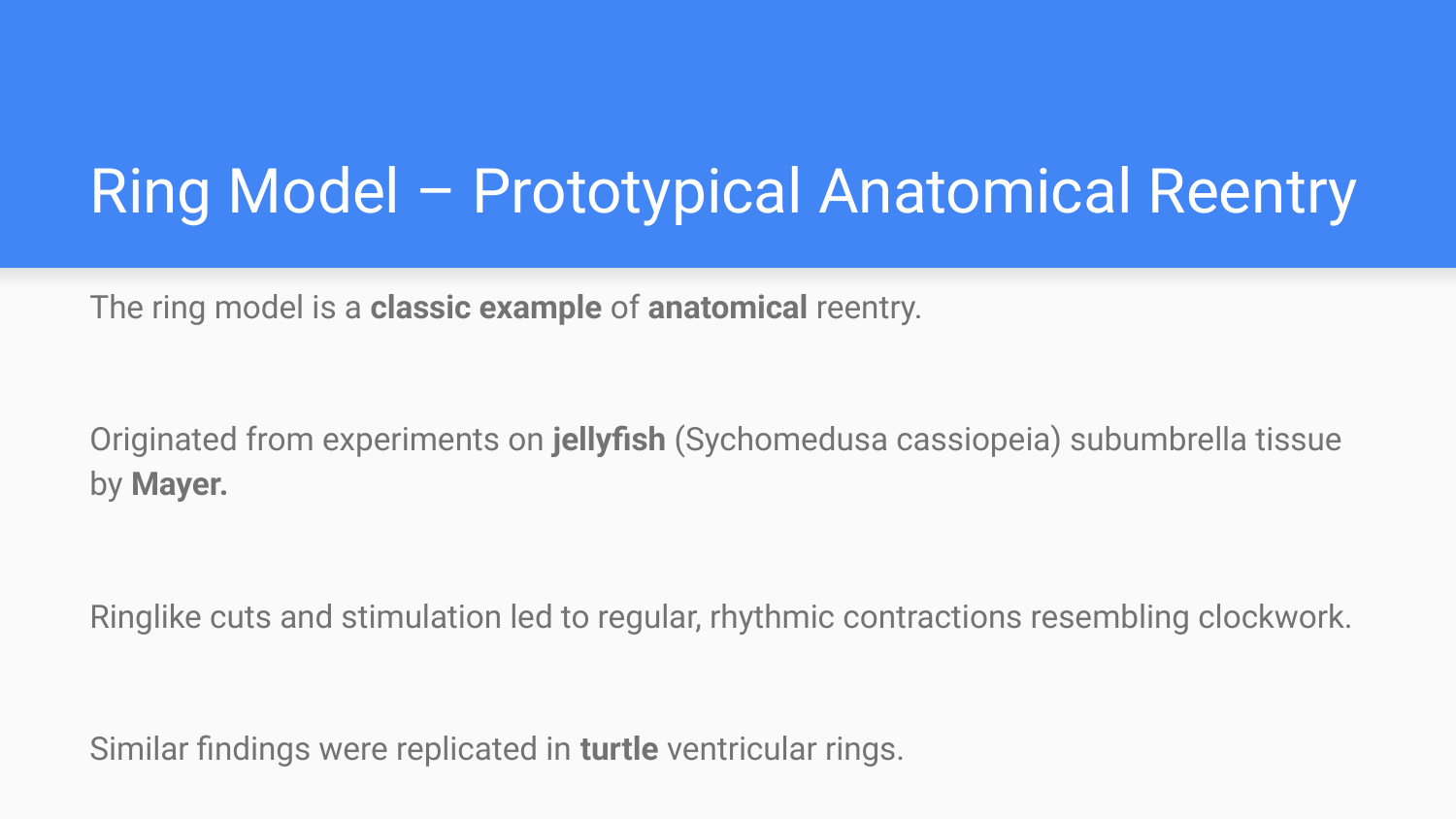

# Ring Model – Prototypical Anatomical Reentry
The ring model is a classic example of anatomical reentry.

Originated from experiments on jellyfish (Sychomedusa cassiopeia) subumbrella tissue by Mayer.

Ringlike cuts and stimulation led to regular, rhythmic contractions resembling clockwork.

Similar findings were replicated in turtle ventricular rings.